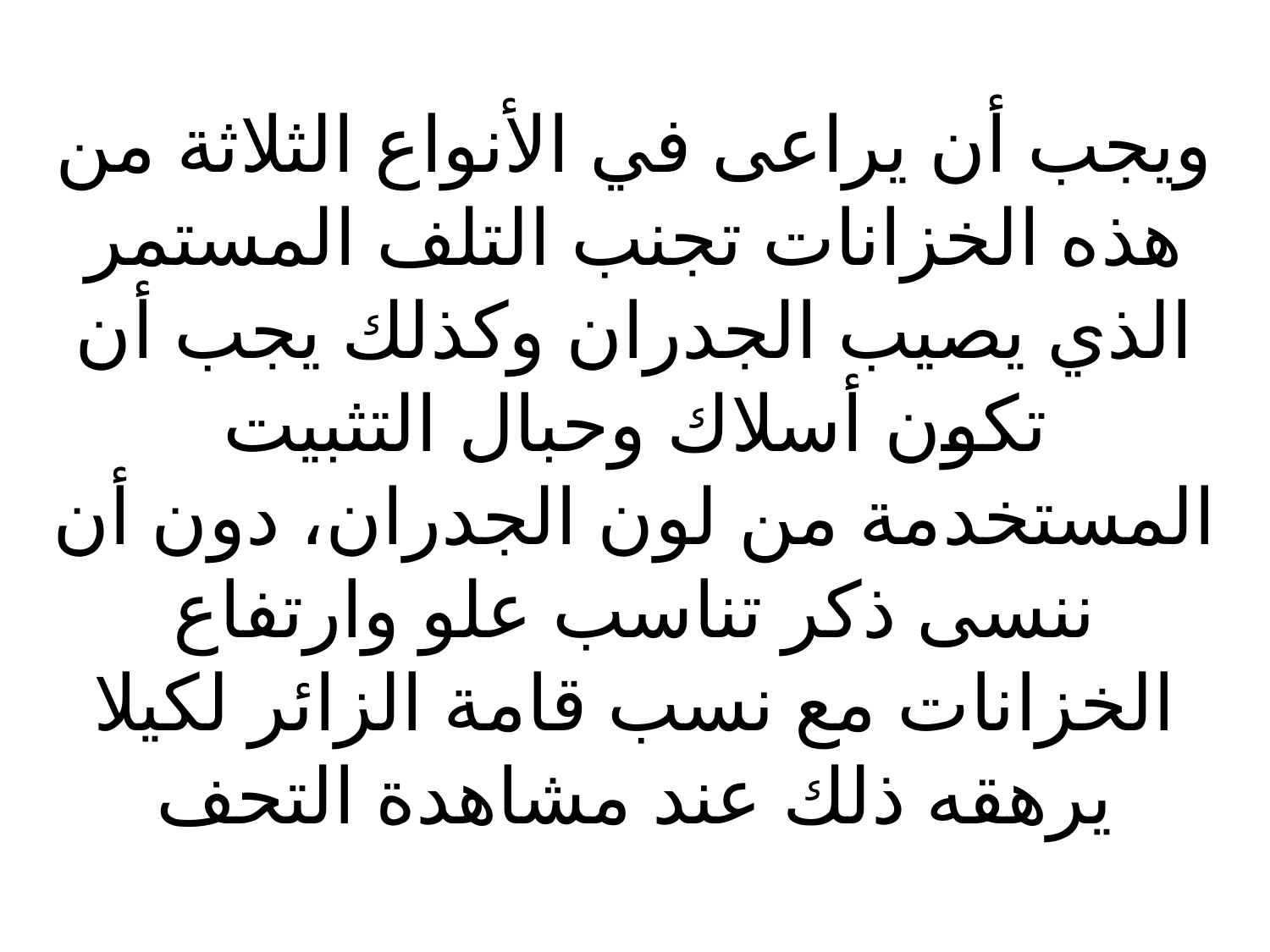

# ويجب أن يراعى في الأنواع الثلاثة من هذه الخزانات تجنب التلف المستمر الذي يصيب الجدران وكذلك يجب أن تكون أسلاك وحبال التثبيت المستخدمة من لون الجدران، دون أن ننسى ذكر تناسب علو وارتفاع الخزانات مع نسب قامة الزائر لكيلا يرهقه ذلك عند مشاهدة التحف